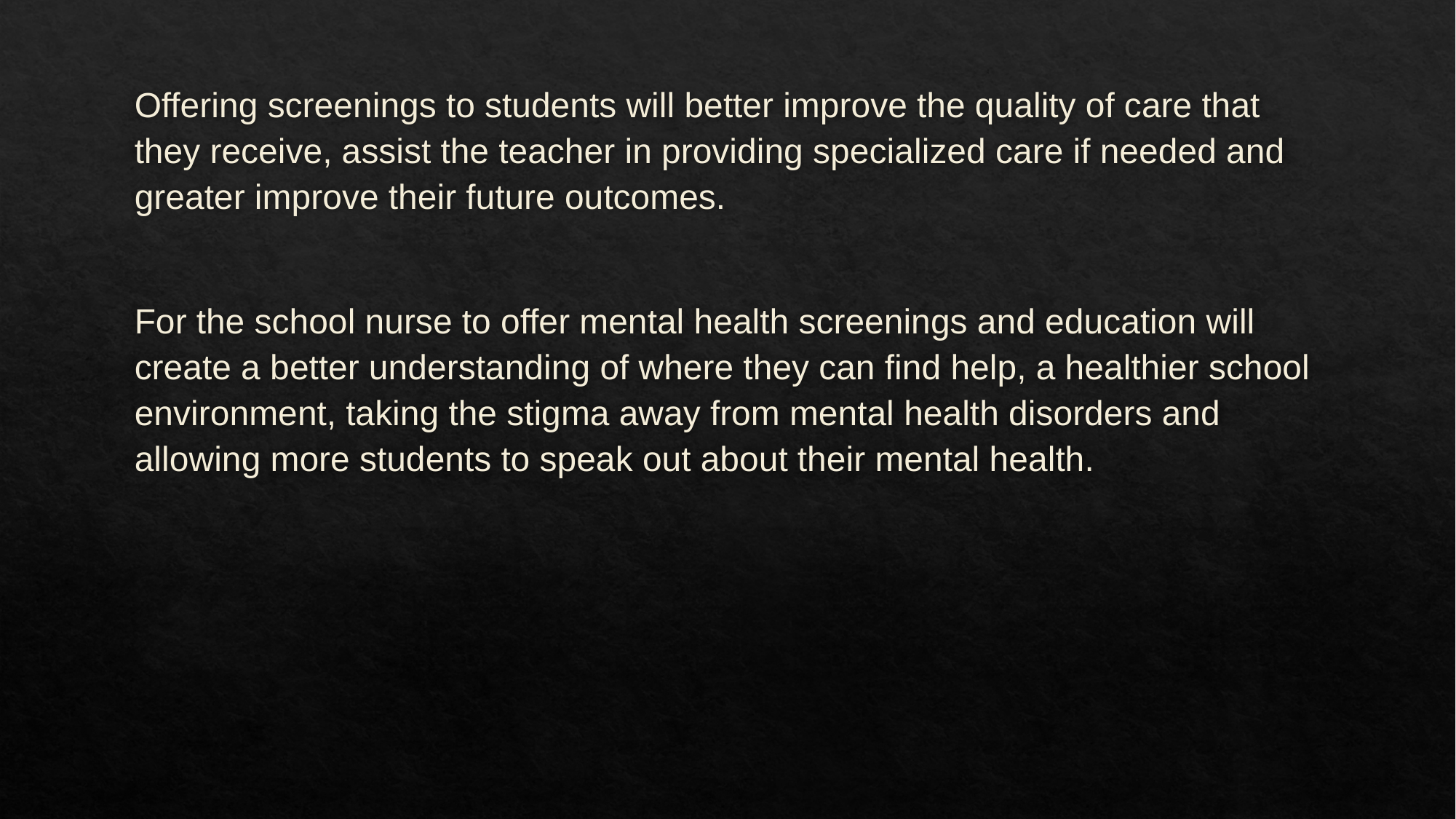

Offering screenings to students will better improve the quality of care that they receive, assist the teacher in providing specialized care if needed and greater improve their future outcomes.

For the school nurse to offer mental health screenings and education will create a better understanding of where they can find help, a healthier school environment, taking the stigma away from mental health disorders and allowing more students to speak out about their mental health.